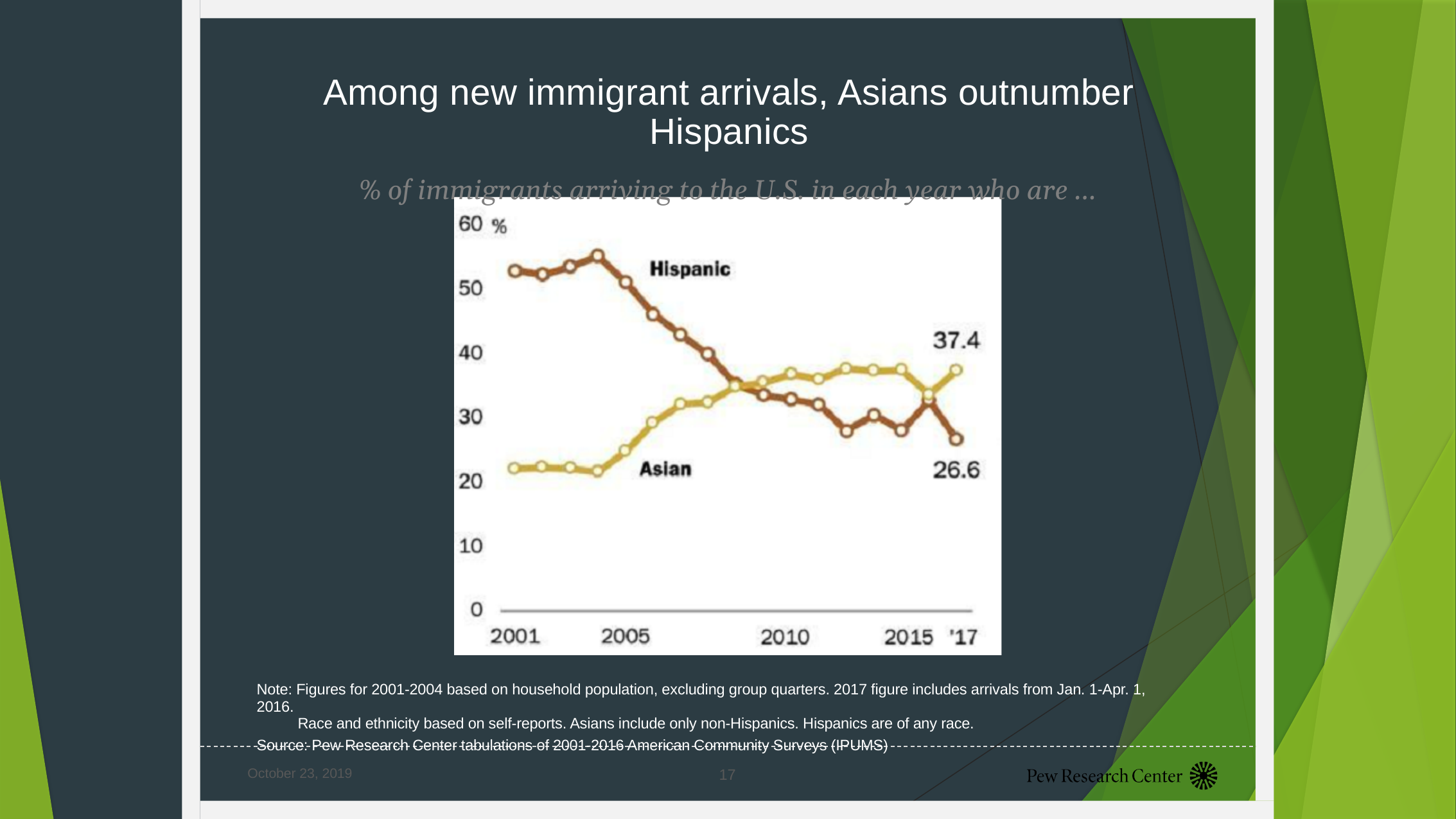

Among new immigrant arrivals, Asians outnumber Hispanics
% of immigrants arriving to the U.S. in each year who are …

Note: Figures for 2001-2004 based on household population, excluding group quarters. 2017 figure includes arrivals from Jan. 1-Apr. 1, 2016.
Race and ethnicity based on self-reports. Asians include only non-Hispanics. Hispanics are of any race.
Source: Pew Research Center tabulations of 2001-2016 American Community Surveys (IPUMS)

17
October 23, 2019